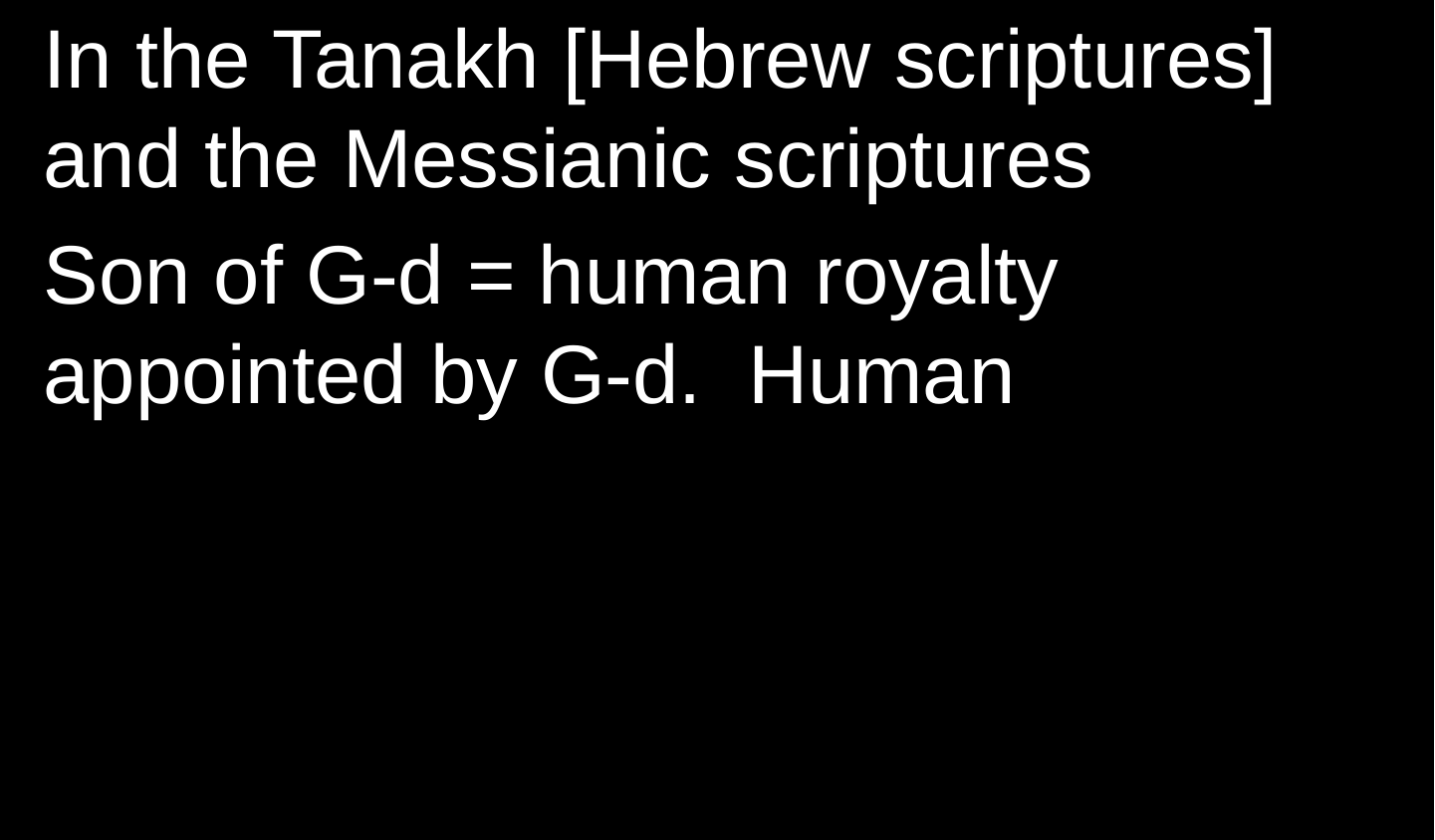

In the Tanakh [Hebrew scriptures] and the Messianic scriptures
Son of G-d = human royalty appointed by G-d.  Human